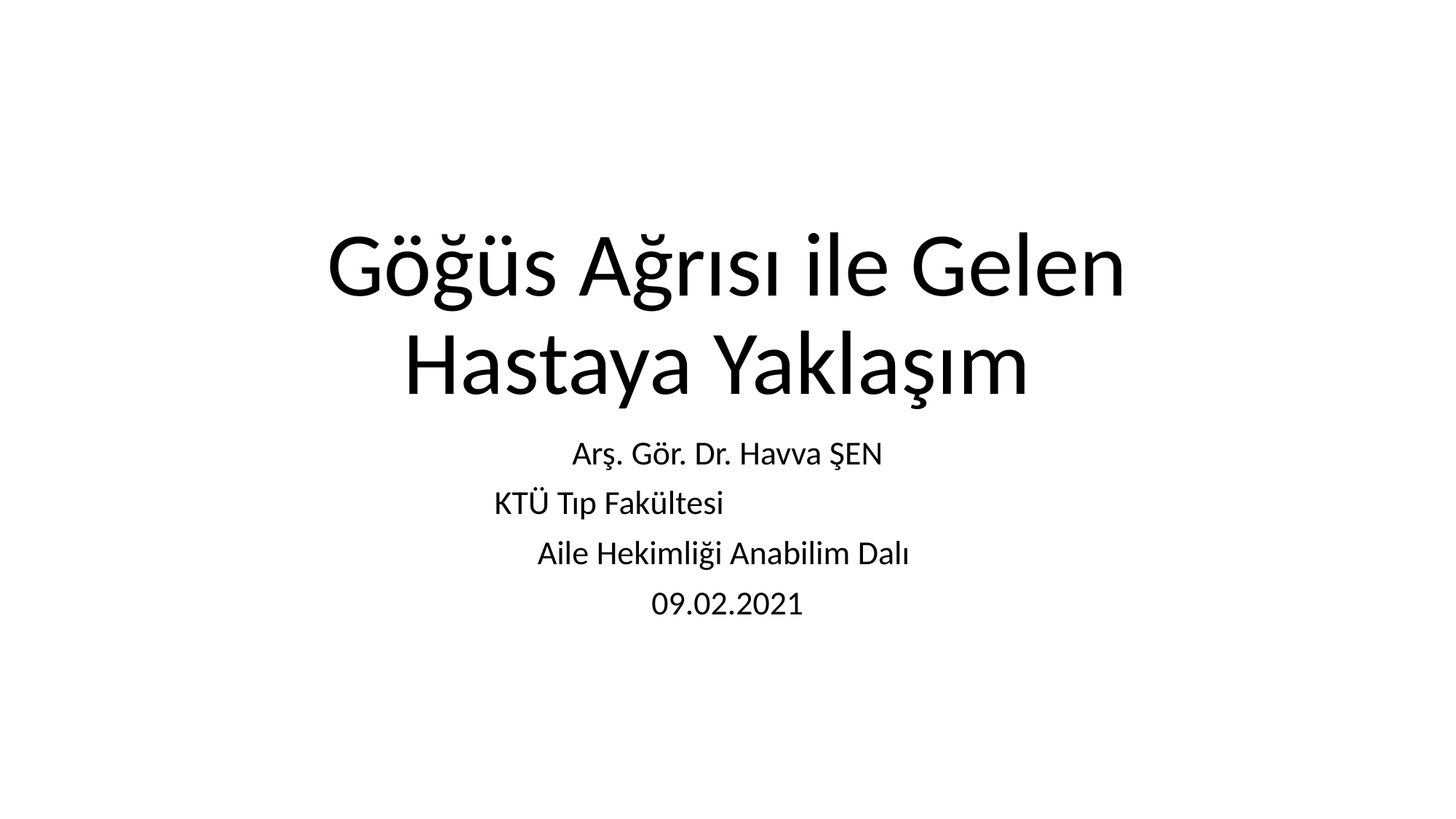

# Göğüs Ağrısı ile Gelen Hastaya Yaklaşım
Arş. Gör. Dr. Havva ŞEN
KTÜ Tıp Fakültesi
Aile Hekimliği Anabilim Dalı
09.02.2021